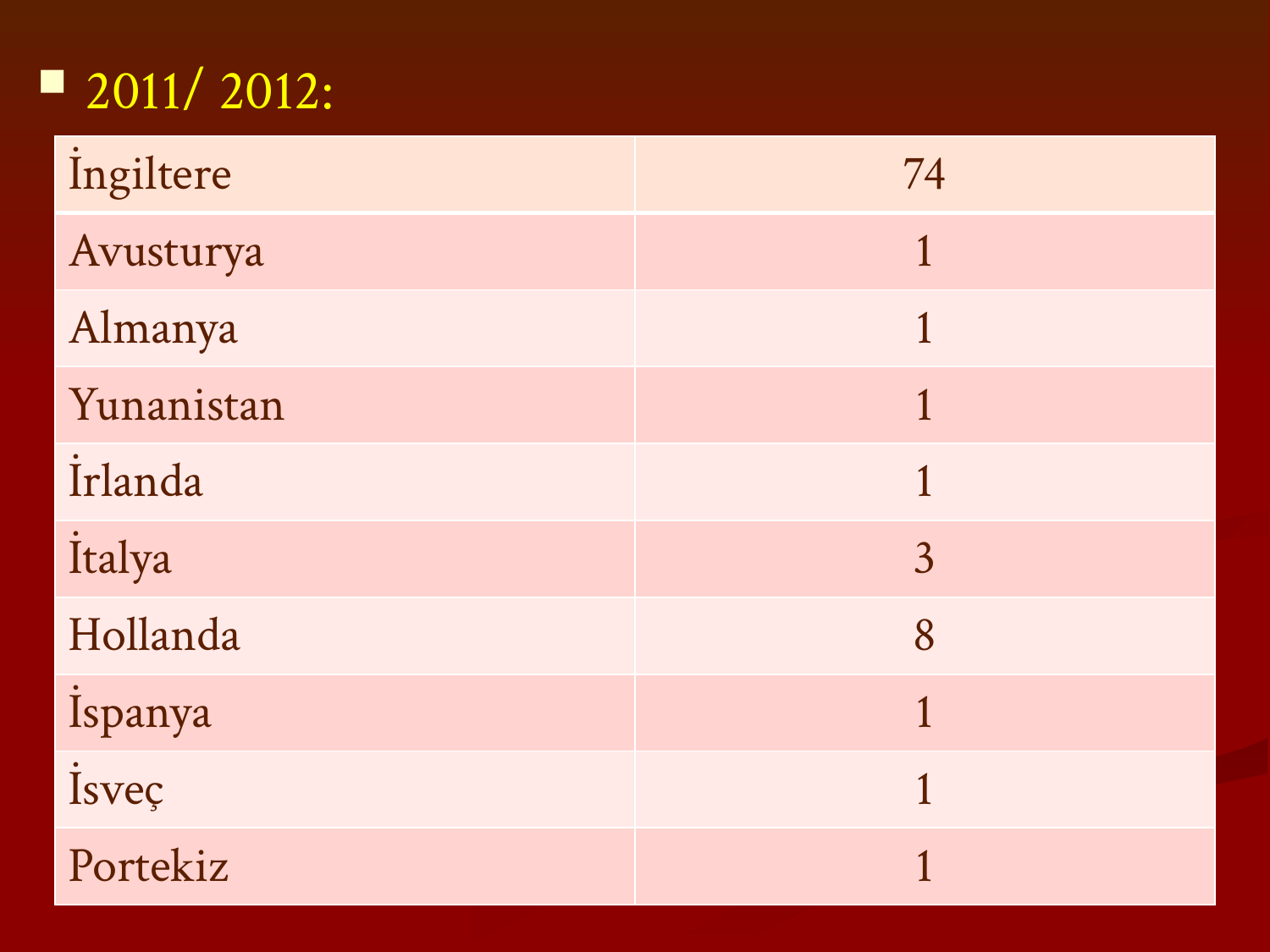

2011/ 2012:

| İngiltere | 74 |
| --- | --- |
| Avusturya | 1 |
| Almanya | 1 |
| Yunanistan | 1 |
| İrlanda | 1 |
| İtalya | 3 |
| Hollanda | 8 |
| İspanya | 1 |
| İsveç | 1 |
| Portekiz | 1 |